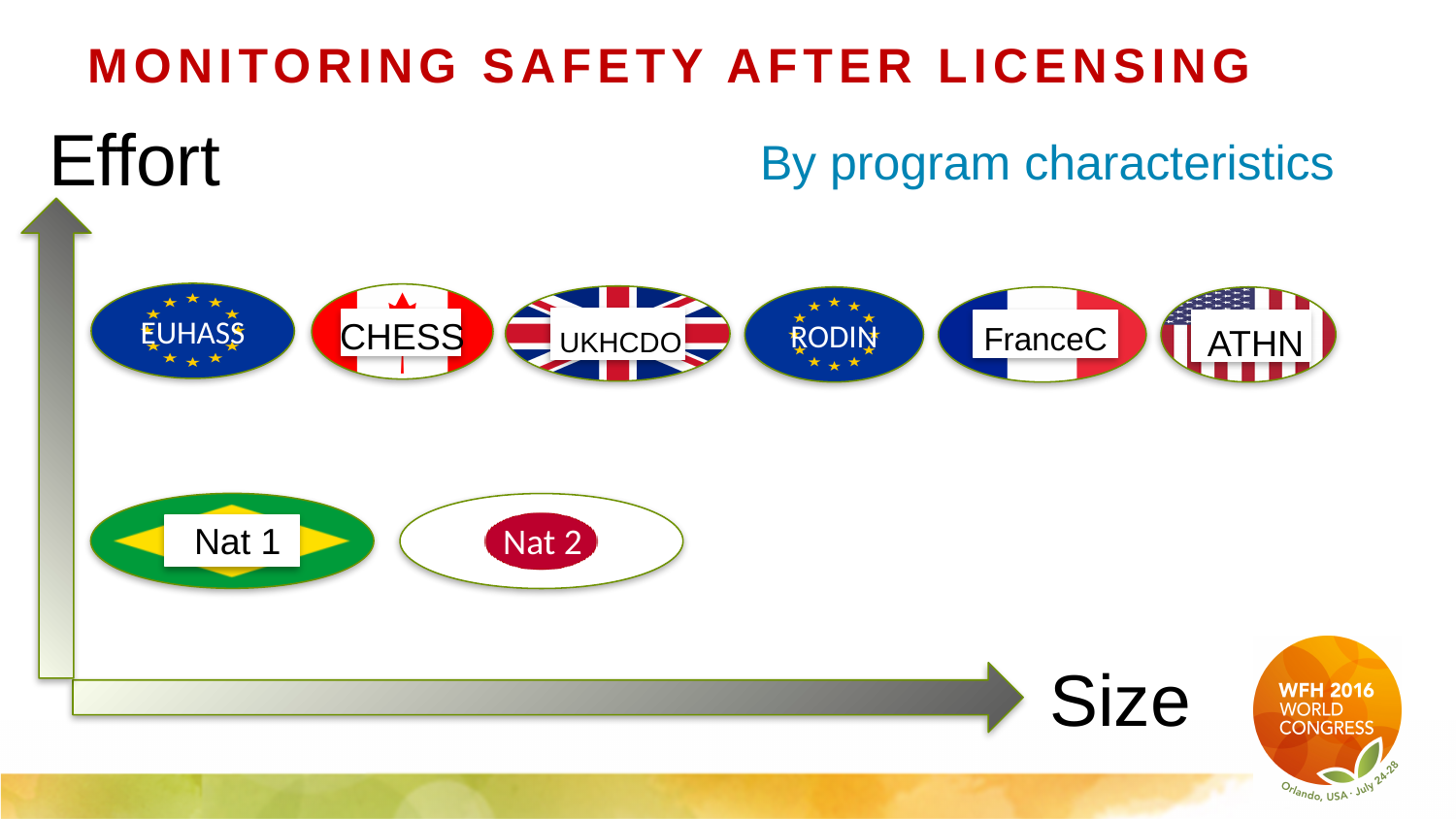

# Monitoring safety after licensing
Effort
By program characteristics
EUHASS

CHESS

UKHCDO

UKHCDO
RODIN
FranceC

FranceC

ATHN

Nat 1

Nat 2
Size